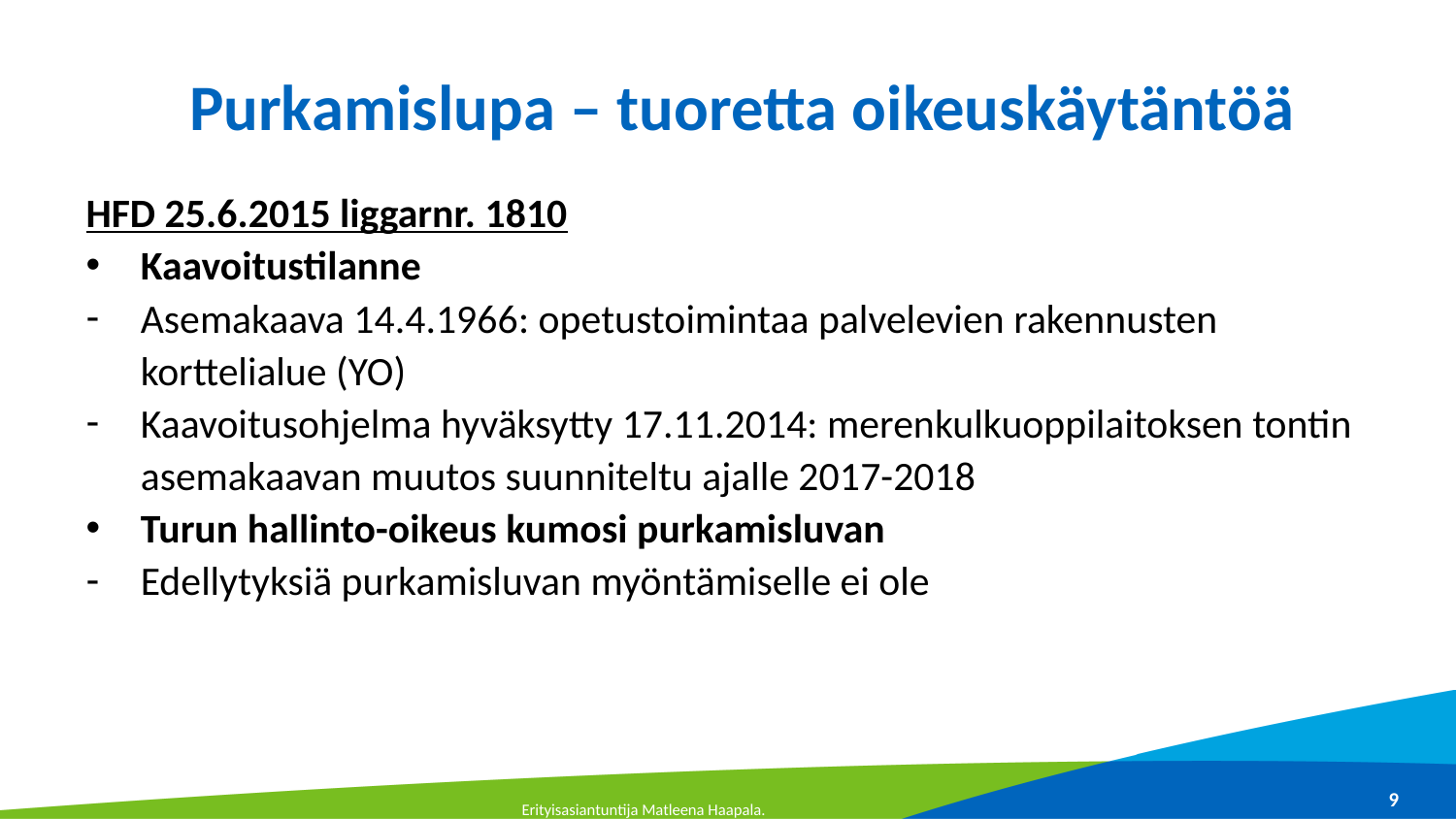

# Purkamislupa – tuoretta oikeuskäytäntöä
HFD 25.6.2015 liggarnr. 1810
Kaavoitustilanne
Asemakaava 14.4.1966: opetustoimintaa palvelevien rakennusten korttelialue (YO)
Kaavoitusohjelma hyväksytty 17.11.2014: merenkulkuoppilaitoksen tontin asemakaavan muutos suunniteltu ajalle 2017-2018
Turun hallinto-oikeus kumosi purkamisluvan
Edellytyksiä purkamisluvan myöntämiselle ei ole

9
Erityisasiantuntija Matleena Haapala.